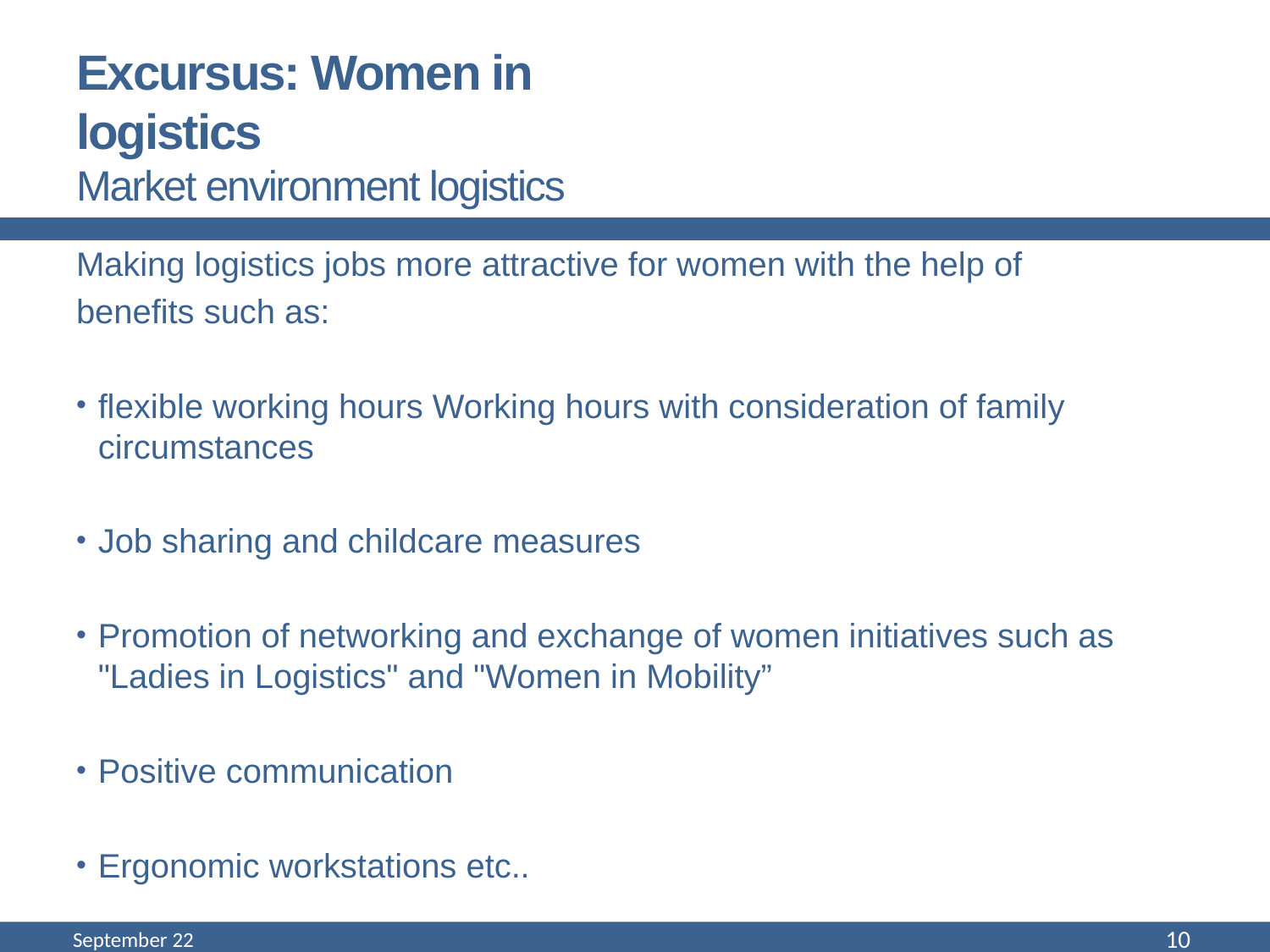

# Excursus: Women in logistics Market environment logistics
Making logistics jobs more attractive for women with the help of
benefits such as:

flexible working hours Working hours with consideration of family circumstances

Job sharing and childcare measures

Promotion of networking and exchange of women initiatives such as "Ladies in Logistics" and "Women in Mobility”

Positive communication

Ergonomic workstations etc..
September 22
10